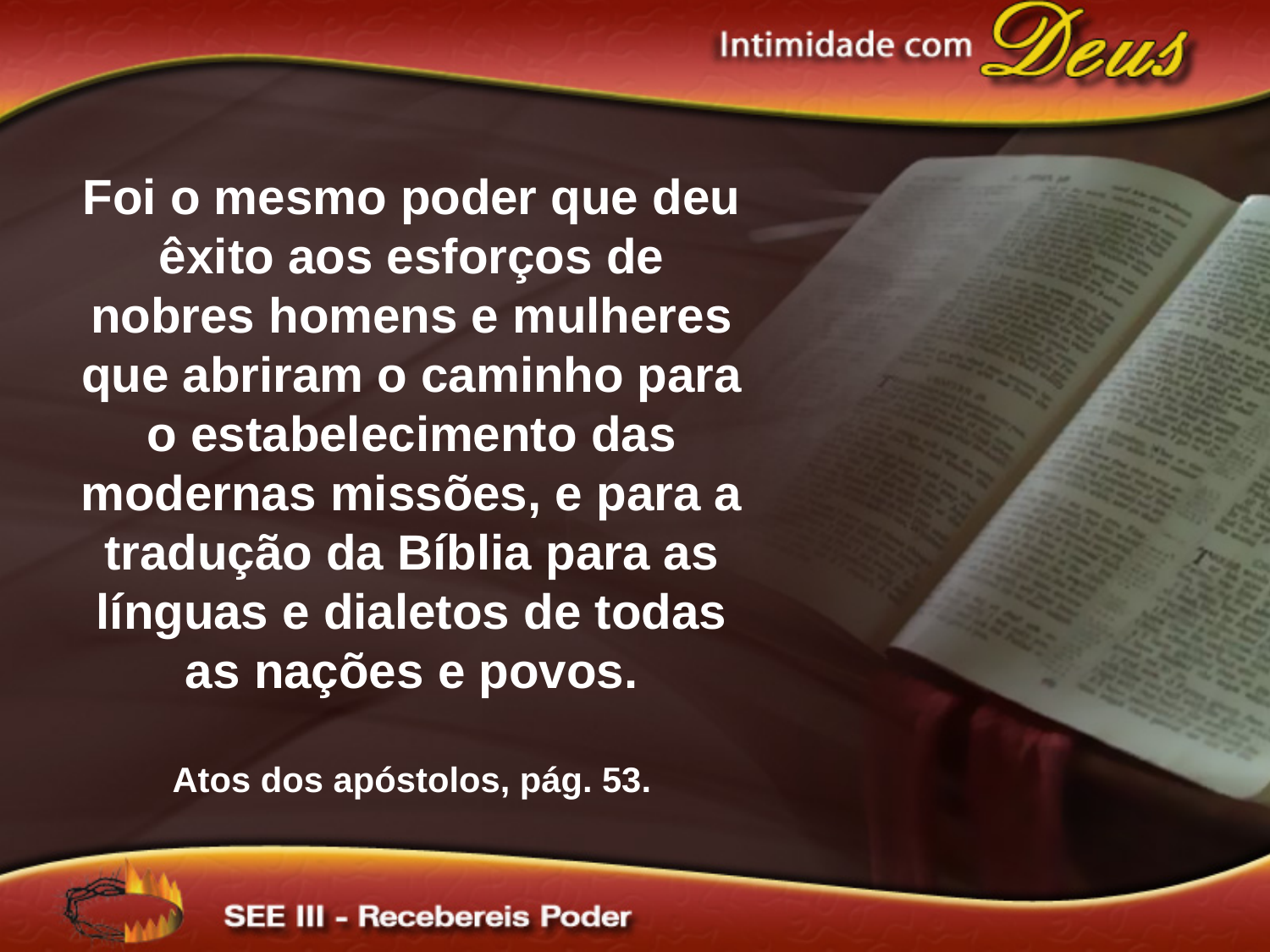

Foi o mesmo poder que deu êxito aos esforços de nobres homens e mulheres que abriram o caminho para o estabelecimento das modernas missões, e para a tradução da Bíblia para as línguas e dialetos de todas as nações e povos.

Atos dos apóstolos, pág. 53.